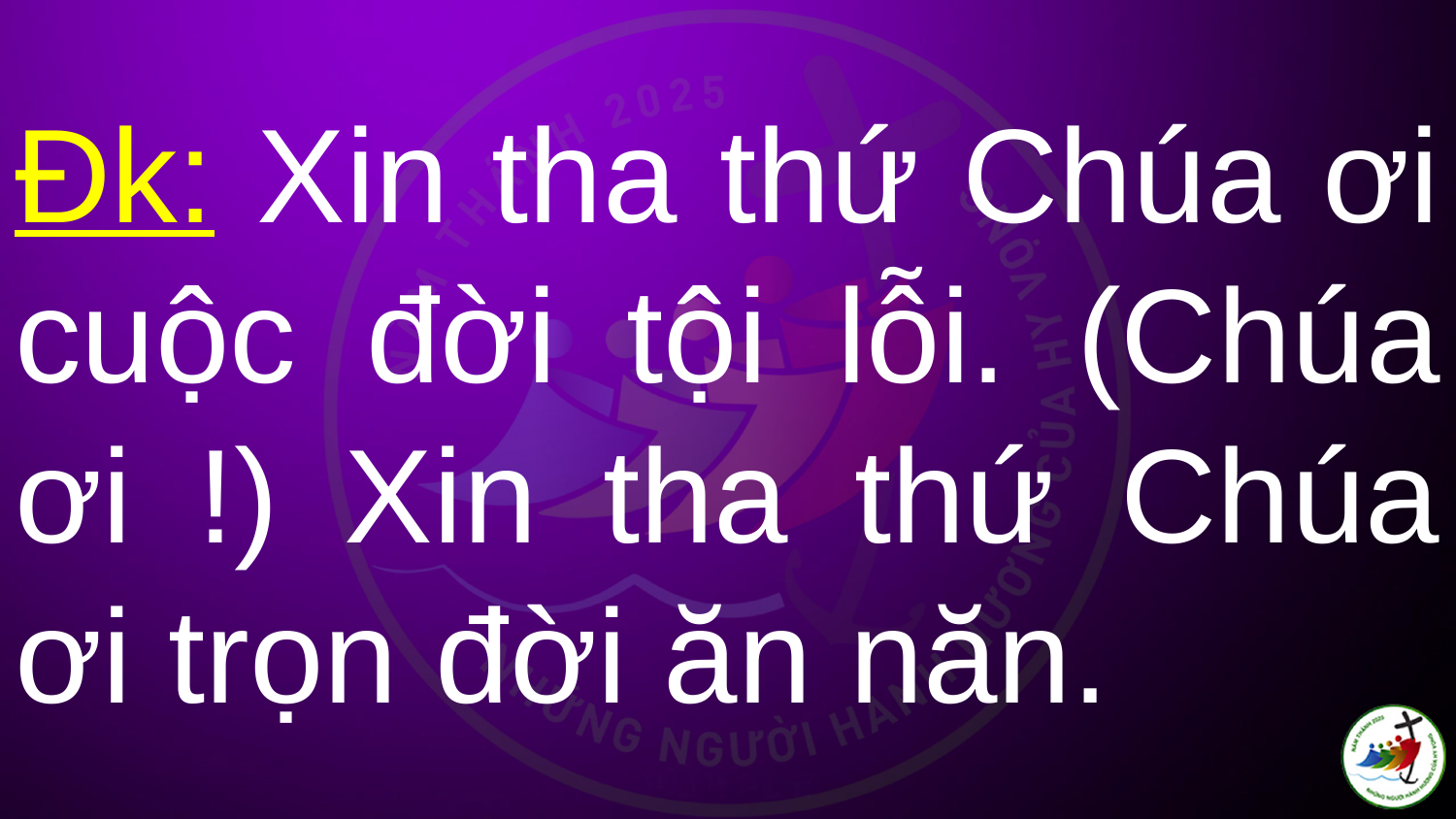

# Đk: Xin tha thứ Chúa ơi cuộc đời tội lỗi. (Chúa ơi !) Xin tha thứ Chúa ơi trọn đời ăn năn.